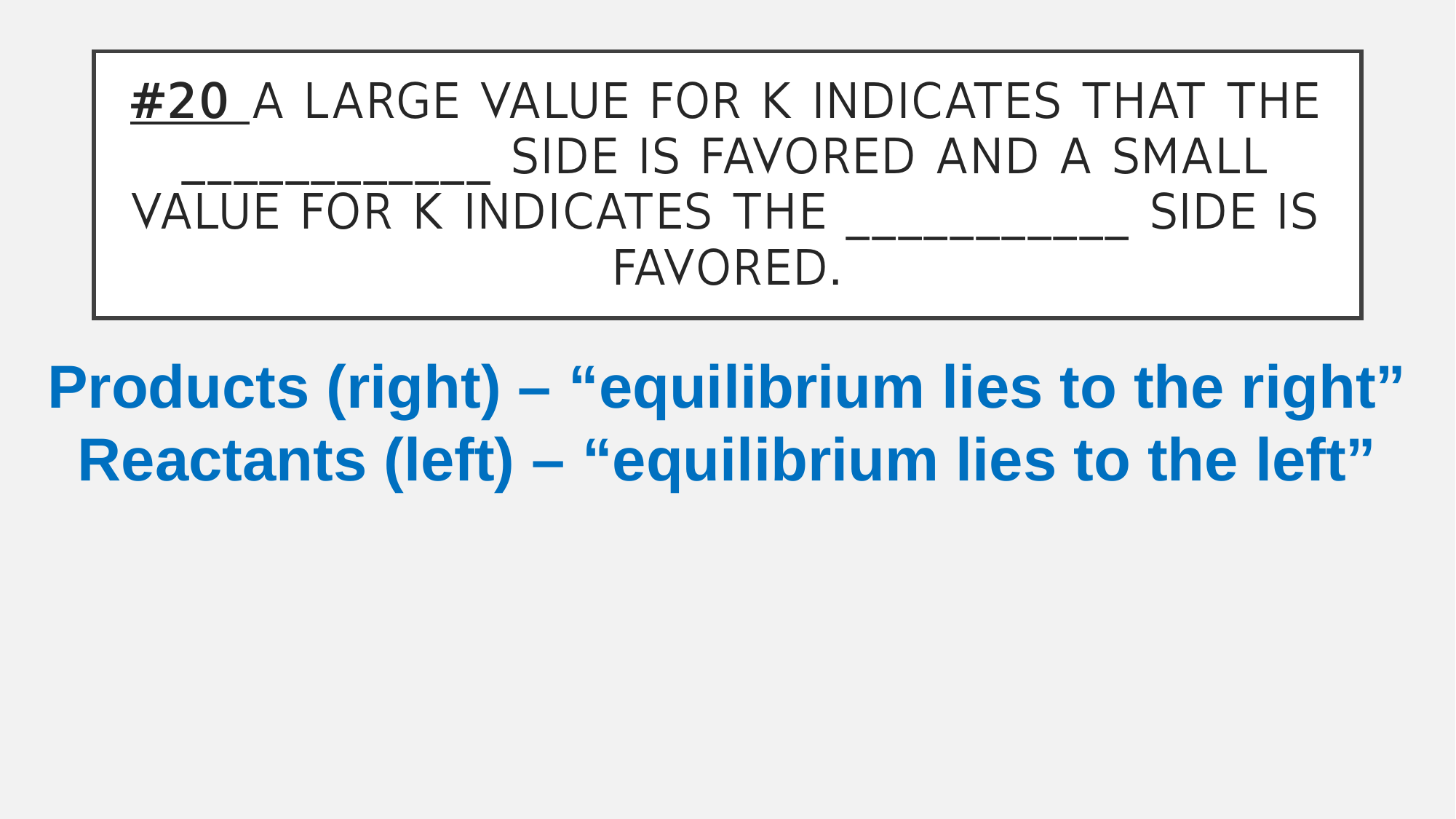

# #20 A LARGE VALUE FOR K INDICATES THAT THE ____________ SIDE IS FAVORED AND A SMALL VALUE FOR K INDICATES THE ___________ SIDE IS FAVORED.
Products (right) – “equilibrium lies to the right”
Reactants (left) – “equilibrium lies to the left”